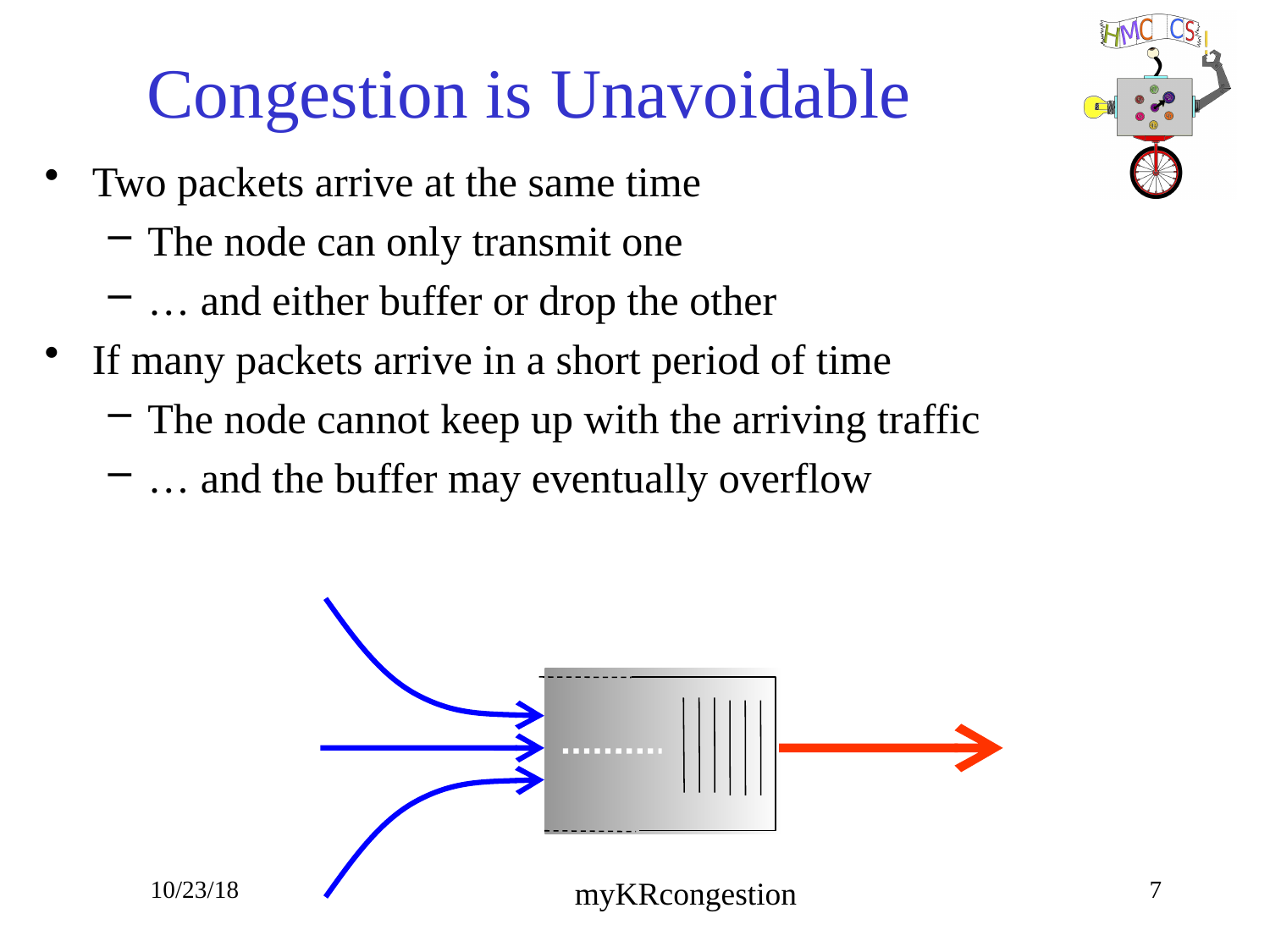

# Congestion is Unavoidable
Two packets arrive at the same time
The node can only transmit one
… and either buffer or drop the other
If many packets arrive in a short period of time
The node cannot keep up with the arriving traffic
… and the buffer may eventually overflow

10/23/18
7